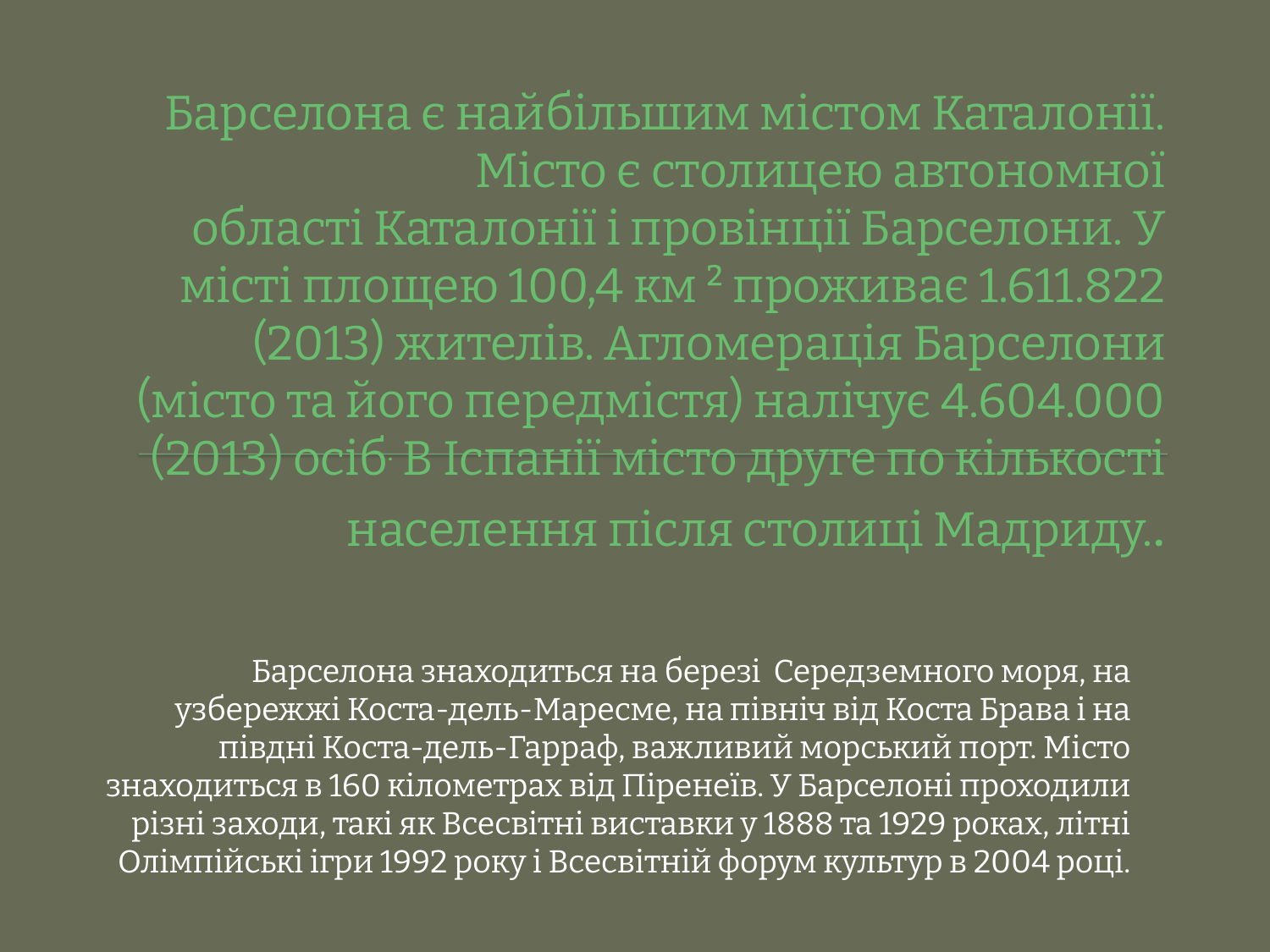

# Барселона є найбільшим містом Каталонії. Місто є столицею автономної області Каталонії і провінції Барселони. У місті площею 100,4 км ² проживає 1.611.822 (2013) жителів. Агломерація Барселони (місто та його передмістя) налічує 4.604.000 (2013) осіб. В Іспанії місто друге по кількості населення після столиці Мадриду..
Барселона знаходиться на березі  Середземного моря, на узбережжі Коста-дель-Маресме, на північ від Коста Брава і на півдні Коста-дель-Гарраф, важливий морський порт. Місто знаходиться в 160 кілометрах від Піренеїв. У Барселоні проходили різні заходи, такі як Всесвітні виставки у 1888 та 1929 роках, літні Олімпійські ігри 1992 року і Всесвітній форум культур в 2004 році.